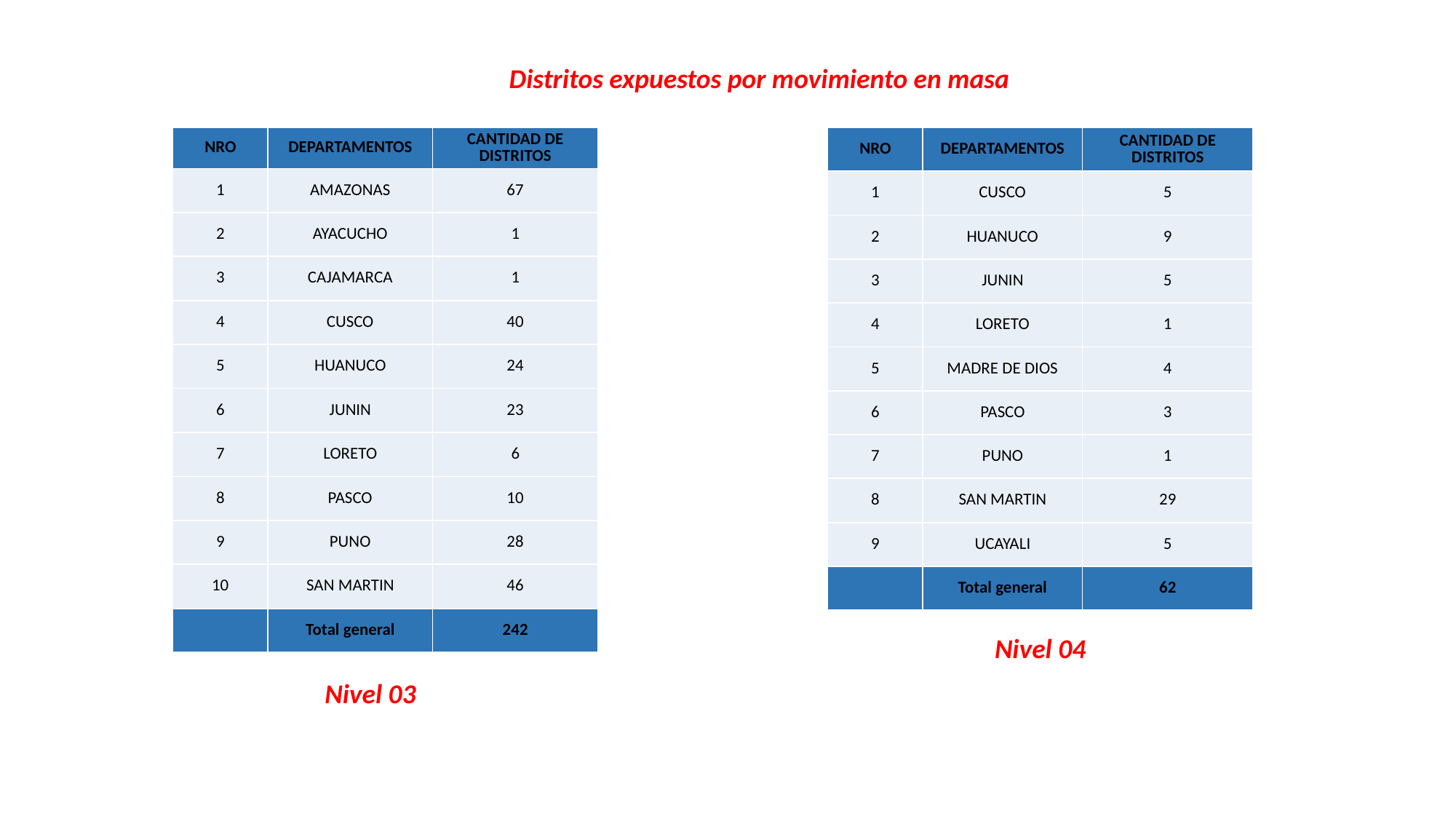

Distritos expuestos por movimiento en masa
| NRO | DEPARTAMENTOS | CANTIDAD DE DISTRITOS |
| --- | --- | --- |
| 1 | AMAZONAS | 67 |
| 2 | AYACUCHO | 1 |
| 3 | CAJAMARCA | 1 |
| 4 | CUSCO | 40 |
| 5 | HUANUCO | 24 |
| 6 | JUNIN | 23 |
| 7 | LORETO | 6 |
| 8 | PASCO | 10 |
| 9 | PUNO | 28 |
| 10 | SAN MARTIN | 46 |
|  | Total general | 242 |
| NRO | DEPARTAMENTOS | CANTIDAD DE DISTRITOS |
| --- | --- | --- |
| 1 | CUSCO | 5 |
| 2 | HUANUCO | 9 |
| 3 | JUNIN | 5 |
| 4 | LORETO | 1 |
| 5 | MADRE DE DIOS | 4 |
| 6 | PASCO | 3 |
| 7 | PUNO | 1 |
| 8 | SAN MARTIN | 29 |
| 9 | UCAYALI | 5 |
|  | Total general | 62 |
Nivel 04
Nivel 03